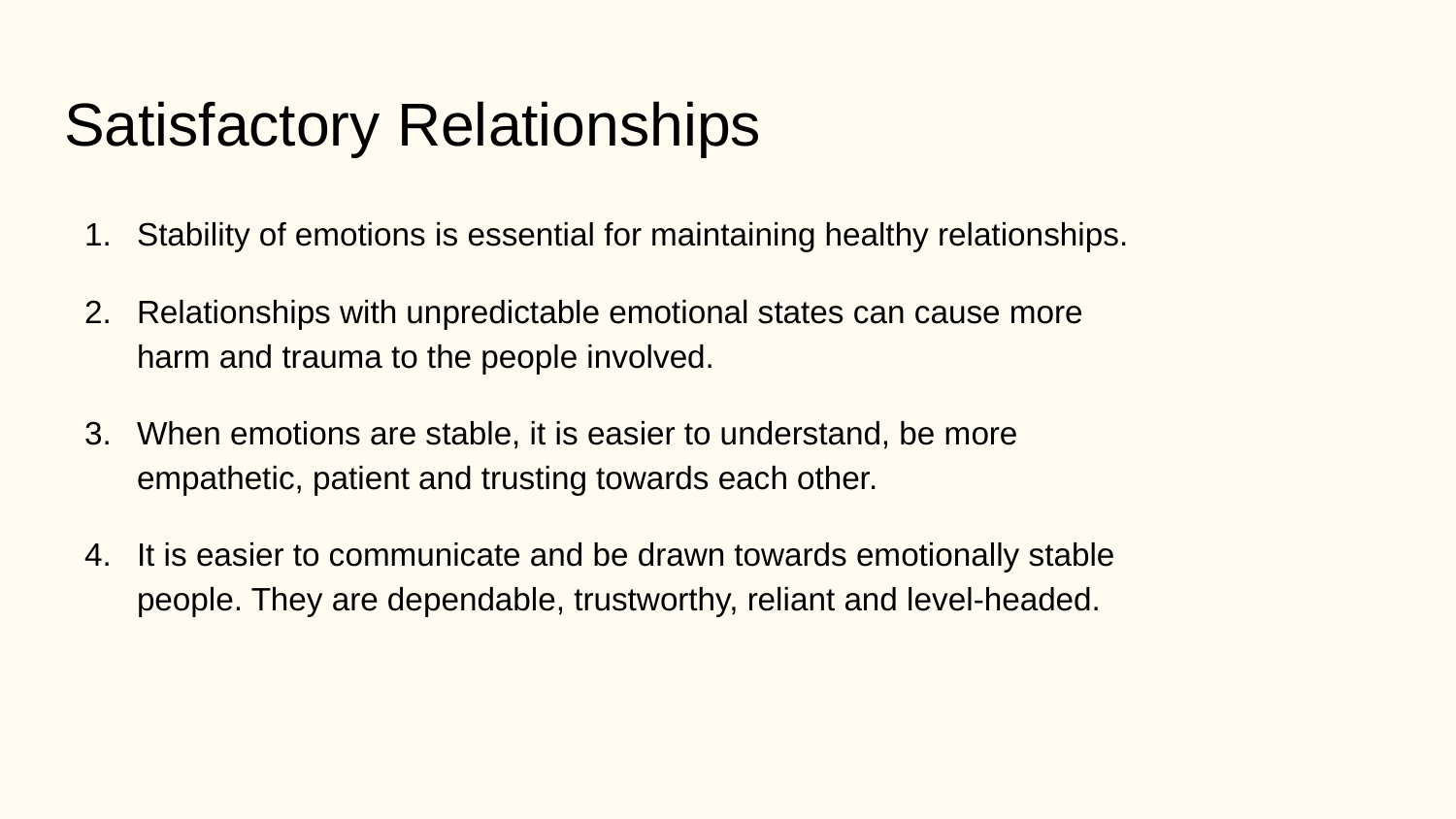

# Satisfactory Relationships
Stability of emotions is essential for maintaining healthy relationships.
Relationships with unpredictable emotional states can cause more harm and trauma to the people involved.
When emotions are stable, it is easier to understand, be more empathetic, patient and trusting towards each other.
It is easier to communicate and be drawn towards emotionally stable people. They are dependable, trustworthy, reliant and level-headed.